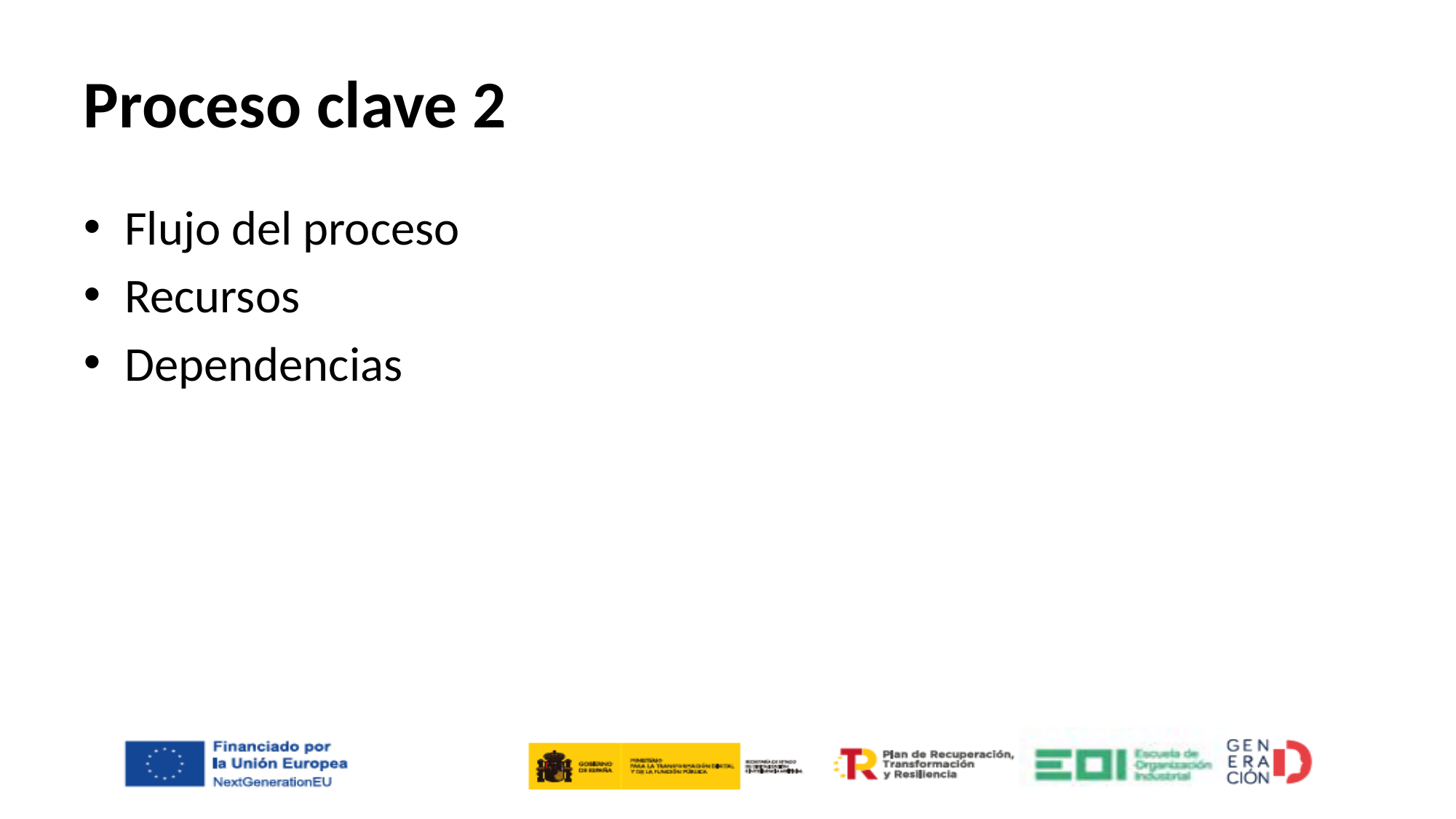

# Proceso clave 2
Flujo del proceso
Recursos
Dependencias